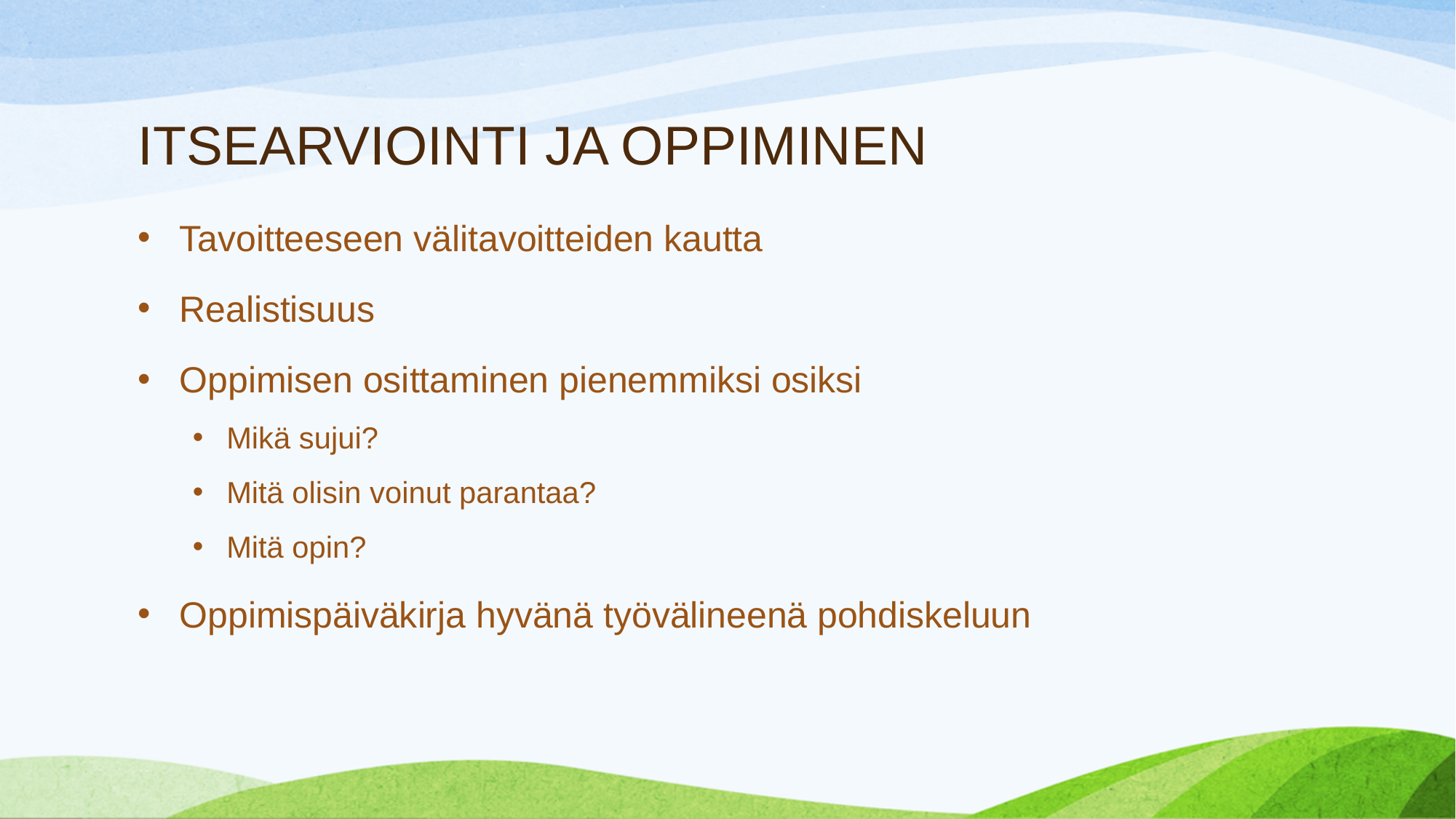

# ITSEARVIOINTI JA OPPIMINEN
Tavoitteeseen välitavoitteiden kautta
Realistisuus
Oppimisen osittaminen pienemmiksi osiksi
Mikä sujui?
Mitä olisin voinut parantaa?
Mitä opin?
Oppimispäiväkirja hyvänä työvälineenä pohdiskeluun